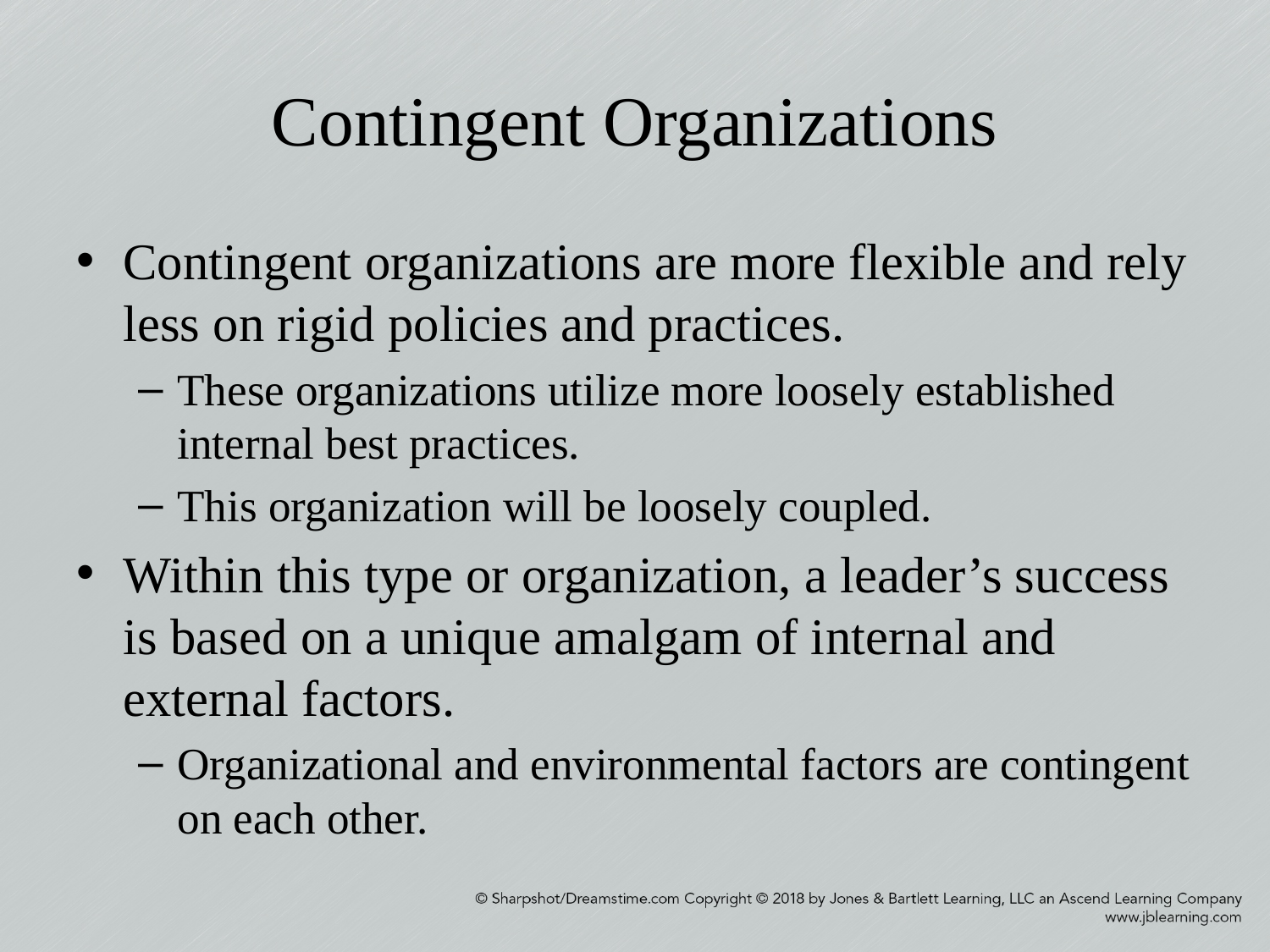

# Contingent Organizations
Contingent organizations are more flexible and rely less on rigid policies and practices.
These organizations utilize more loosely established internal best practices.
This organization will be loosely coupled.
Within this type or organization, a leader’s success is based on a unique amalgam of internal and external factors.
Organizational and environmental factors are contingent on each other.